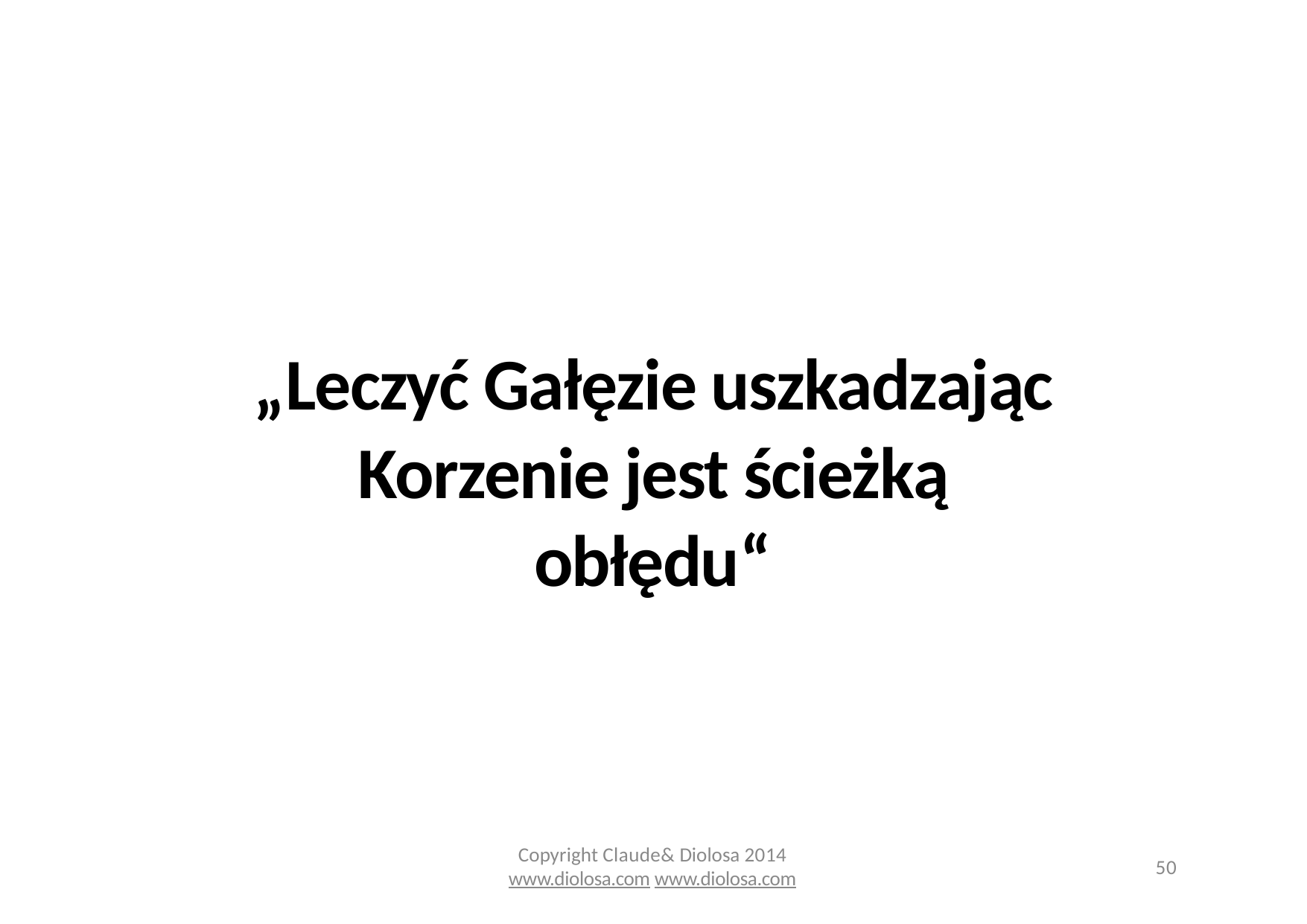

„Leczyć Gałęzie uszkadzając Korzenie jest ścieżką obłędu“
Copyright Claude& Diolosa 2014
www.diolosa.com www.diolosa.com
50